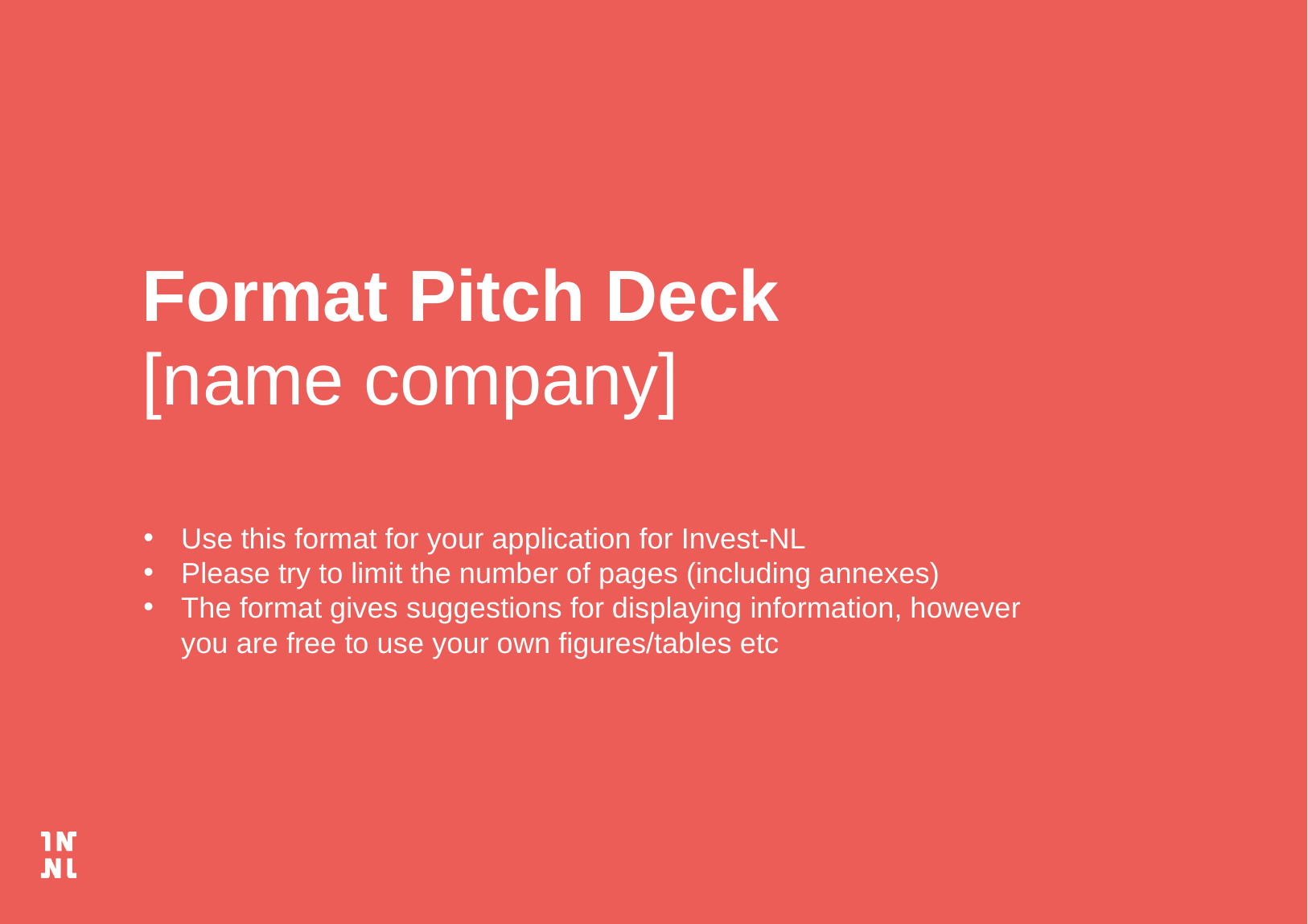

# Format Pitch Deck
[name company]
Use this format for your application for Invest-NL
Please try to limit the number of pages (including annexes)
The format gives suggestions for displaying information, however you are free to use your own figures/tables etc